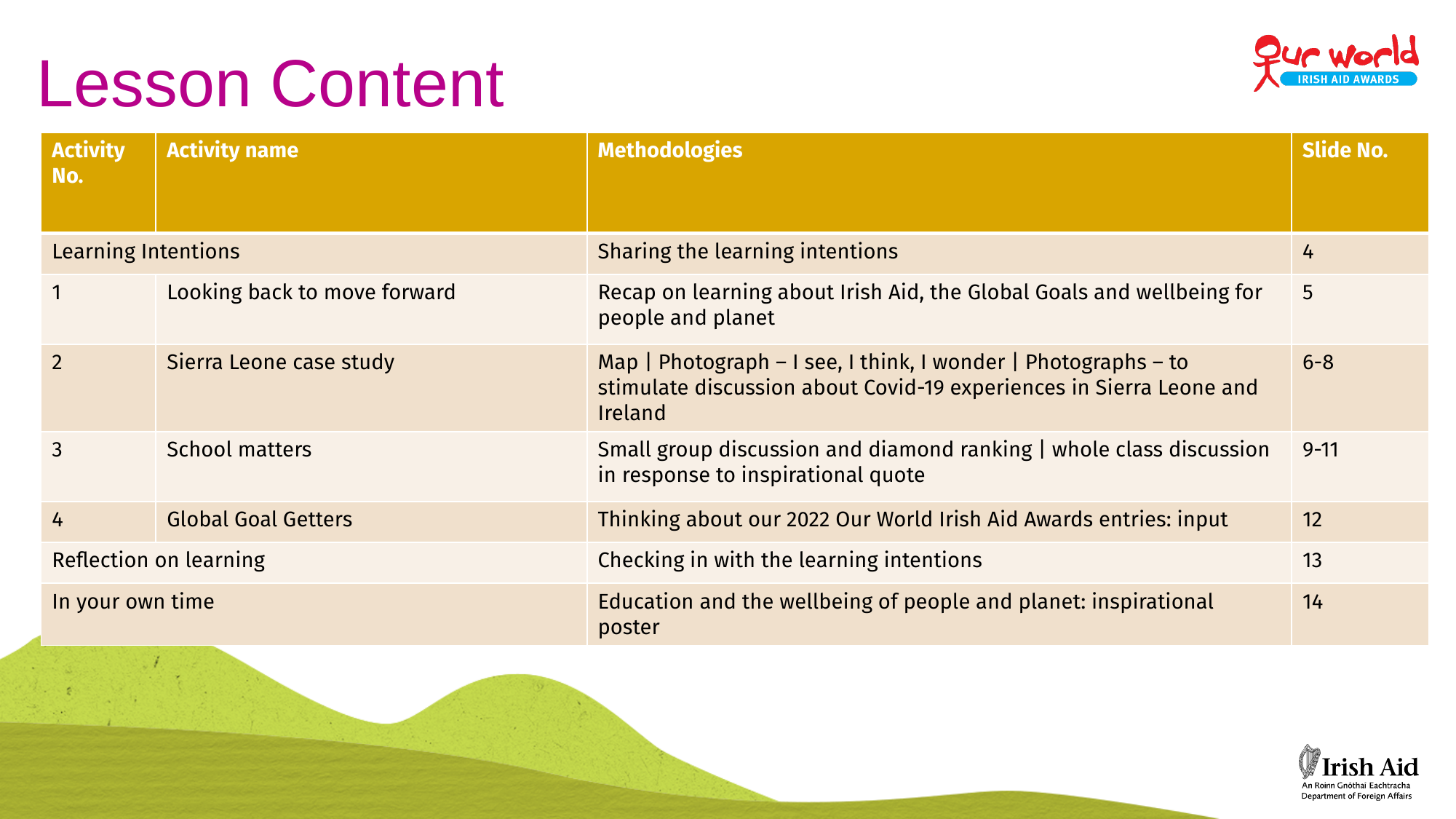

# Lesson Content
| Activity No. | Activity name | Methodologies | Slide No. |
| --- | --- | --- | --- |
| Learning Intentions |  | Sharing the learning intentions | 4 |
| 1 | Looking back to move forward | Recap on learning about Irish Aid, the Global Goals and wellbeing for people and planet | 5 |
| 2 | Sierra Leone case study | Map | Photograph – I see, I think, I wonder | Photographs – to stimulate discussion about Covid-19 experiences in Sierra Leone and Ireland | 6-8 |
| 3 | School matters | Small group discussion and diamond ranking | whole class discussion in response to inspirational quote | 9-11 |
| 4 | Global Goal Getters | Thinking about our 2022 Our World Irish Aid Awards entries: input | 12 |
| Reflection on learning |  | Checking in with the learning intentions | 13 |
| In your own time |  | Education and the wellbeing of people and planet: inspirational poster | 14 |